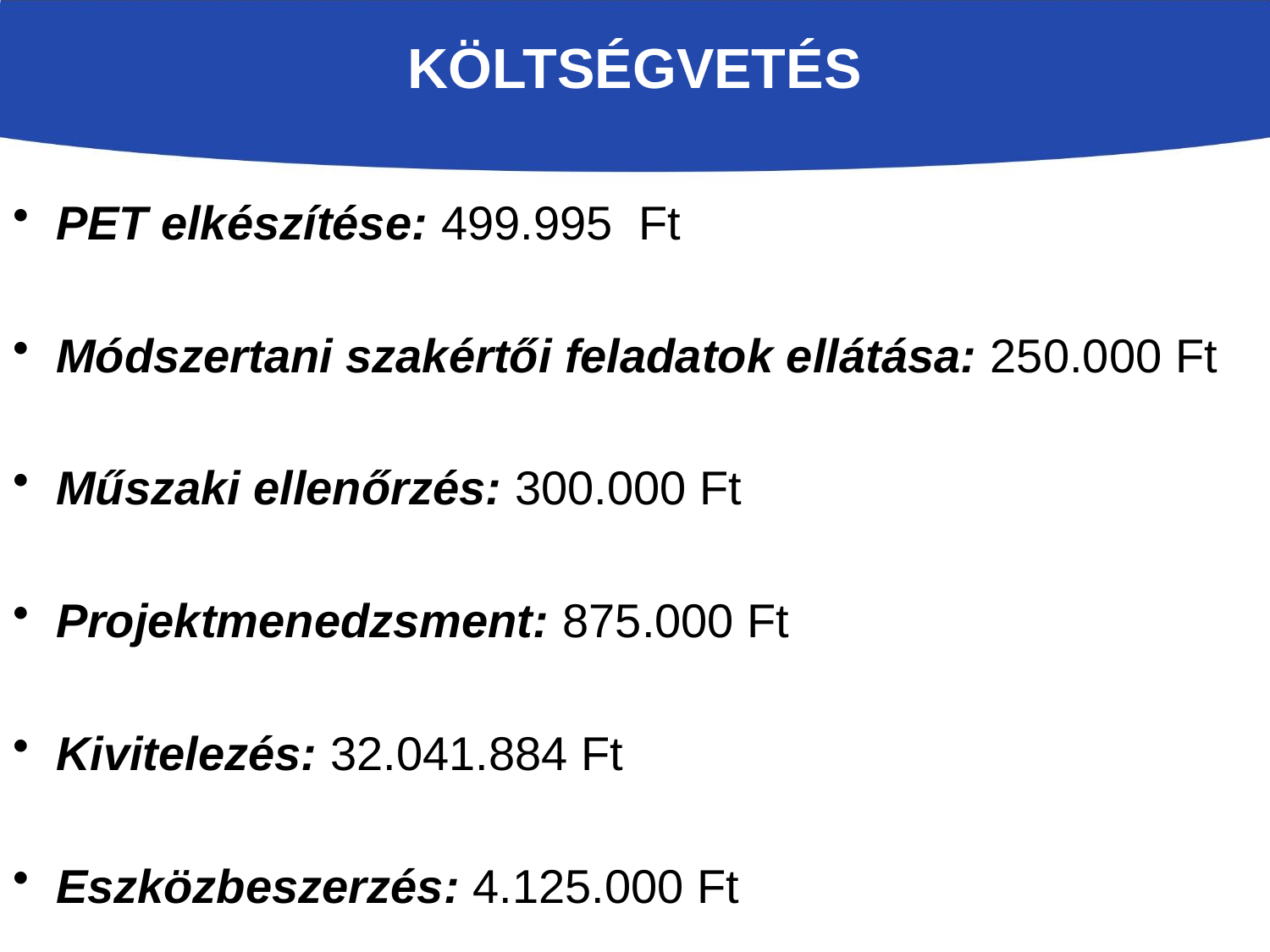

# költségvetés
PET elkészítése: 499.995  Ft

Módszertani szakértői feladatok ellátása: 250.000 Ft

Műszaki ellenőrzés: 300.000 Ft

Projektmenedzsment: 875.000 Ft

Kivitelezés: 32.041.884 Ft

Eszközbeszerzés: 4.125.000 Ft